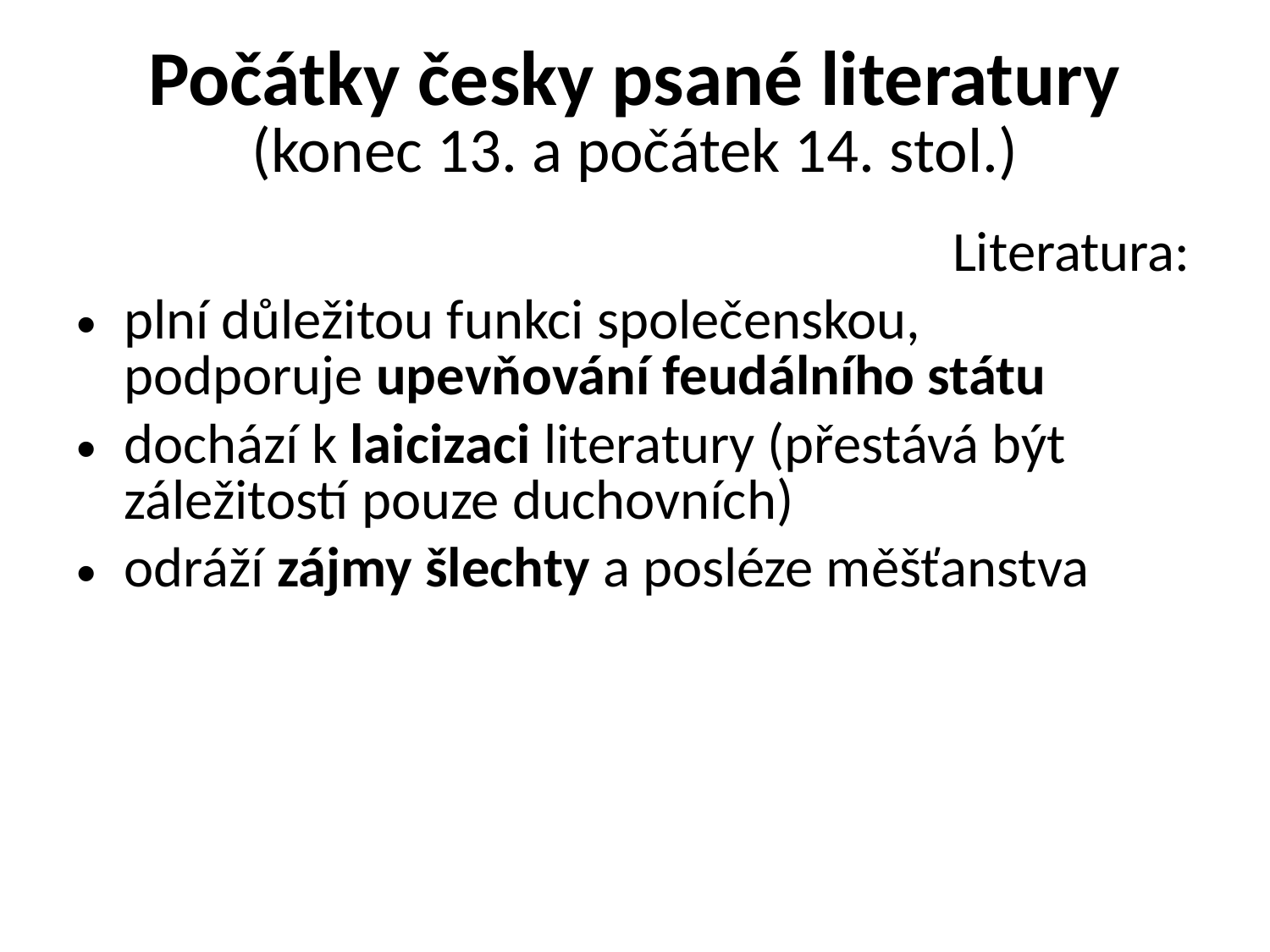

# Počátky česky psané literatury (konec 13. a počátek 14. stol.)
                                                                     Literatura:
plní důležitou funkci společenskou,   podporuje upevňování feudálního státu
dochází k laicizaci literatury (přestává být záležitostí pouze duchovních)
odráží zájmy šlechty a posléze měšťanstva